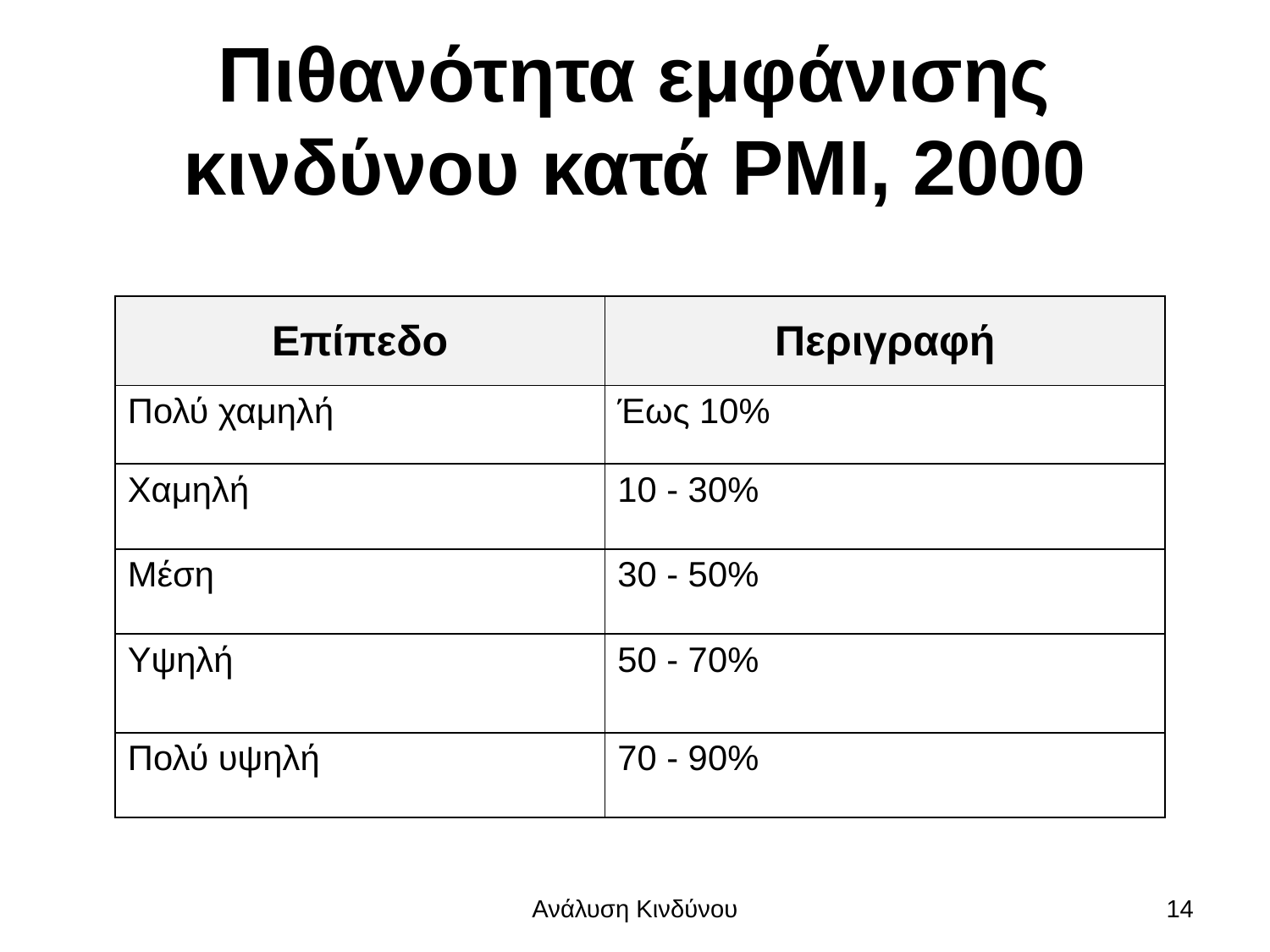

# Πιθανότητα εμφάνισης κινδύνου κατά PMI, 2000
| Επίπεδο | Περιγραφή |
| --- | --- |
| Πολύ χαμηλή | Έως 10% |
| Χαμηλή | 10 - 30% |
| Μέση | 30 - 50% |
| Υψηλή | 50 - 70% |
| Πολύ υψηλή | 70 - 90% |
Ανάλυση Κινδύνου
14